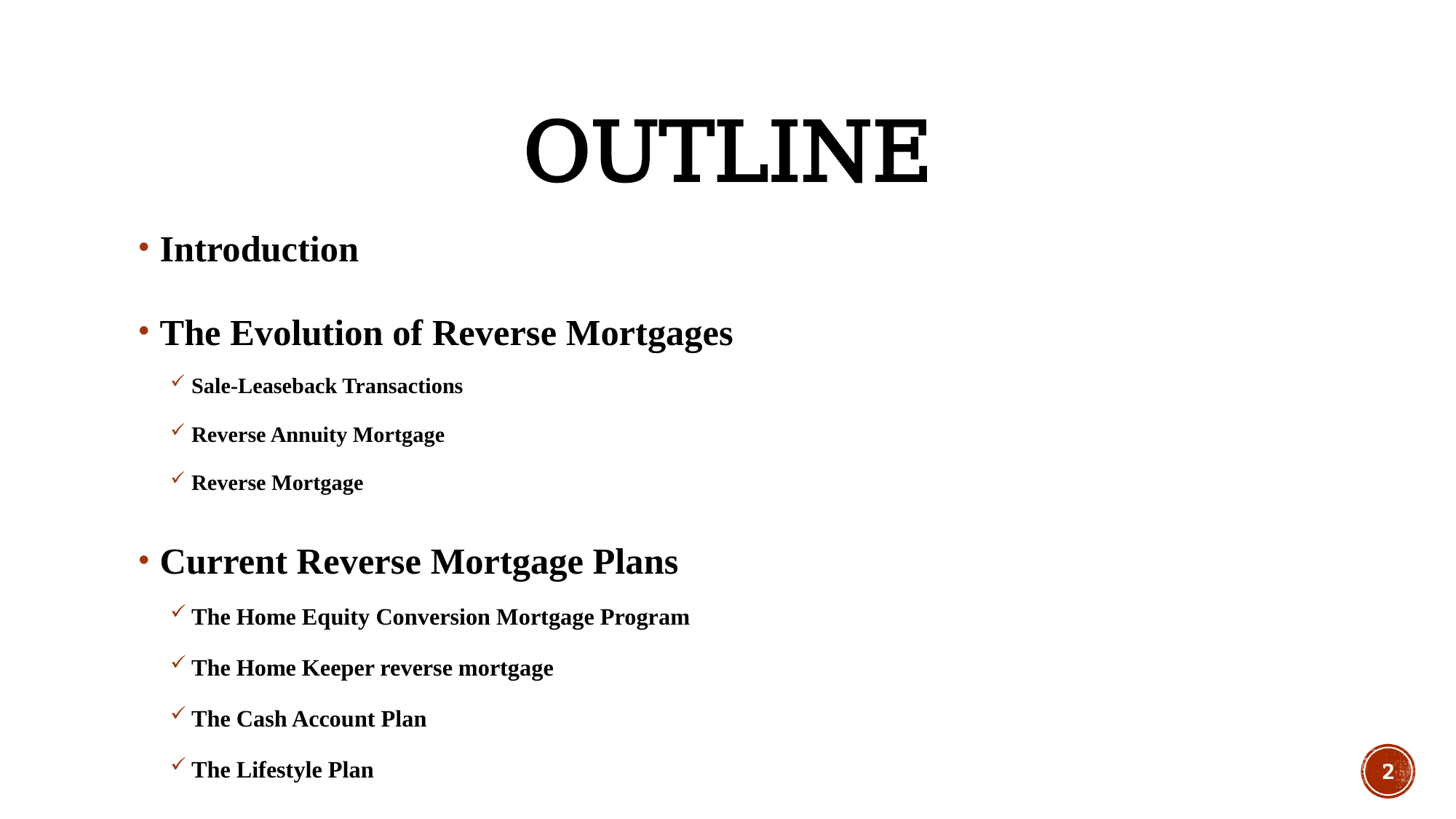

# outline
Introduction
The Evolution of Reverse Mortgages
Sale-Leaseback Transactions
Reverse Annuity Mortgage
Reverse Mortgage
Current Reverse Mortgage Plans
The Home Equity Conversion Mortgage Program
The Home Keeper reverse mortgage
The Cash Account Plan
The Lifestyle Plan

2